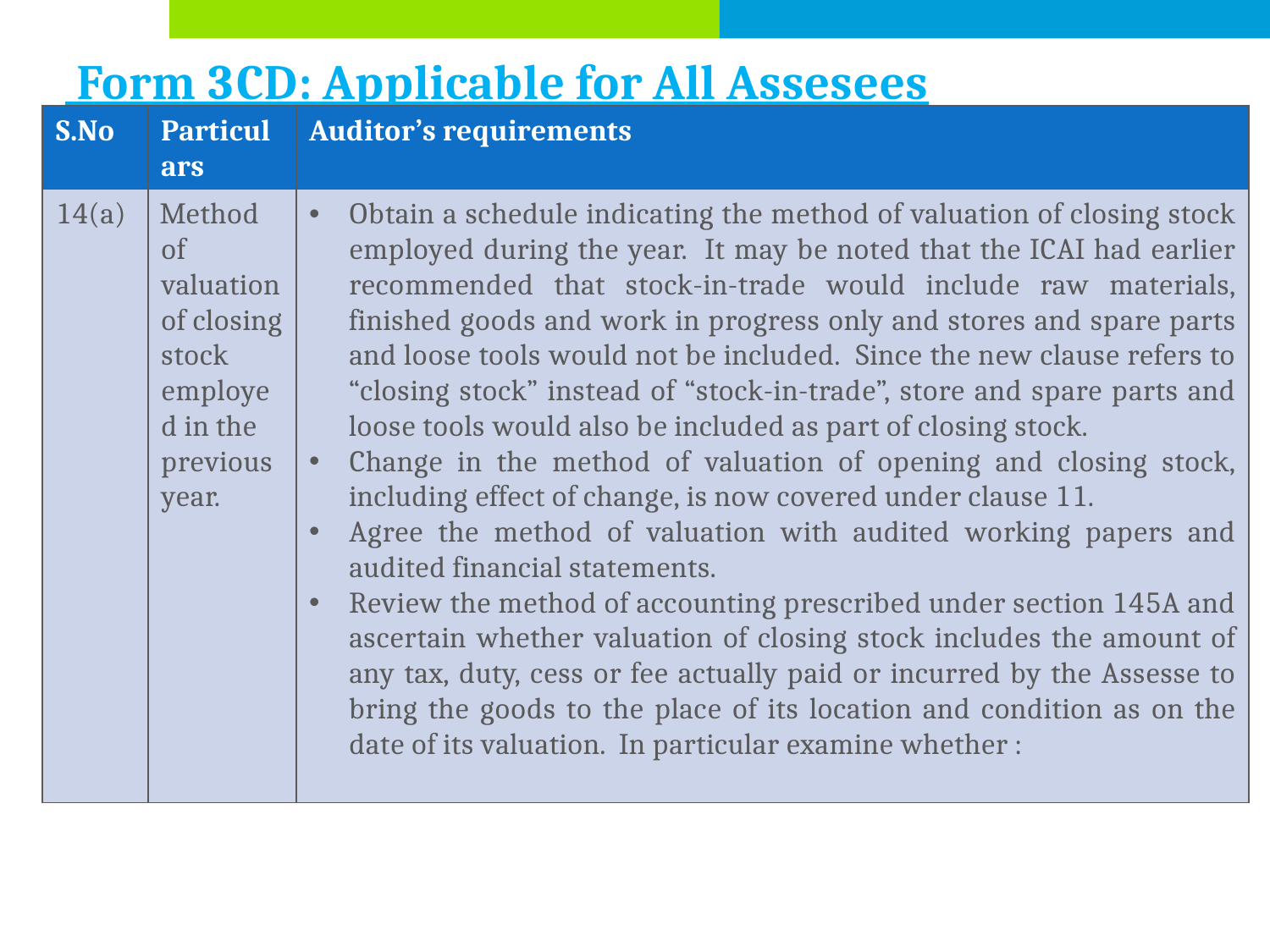

# Form 3CD: Applicable for All Assesees
| S.No | Particulars | Auditor’s requirements |
| --- | --- | --- |
| 14(a) | Method of valuation of closing stock employed in the previous year. | Obtain a schedule indicating the method of valuation of closing stock employed during the year. It may be noted that the ICAI had earlier recommended that stock-in-trade would include raw materials, finished goods and work in progress only and stores and spare parts and loose tools would not be included. Since the new clause refers to “closing stock” instead of “stock-in-trade”, store and spare parts and loose tools would also be included as part of closing stock. Change in the method of valuation of opening and closing stock, including effect of change, is now covered under clause 11. Agree the method of valuation with audited working papers and audited financial statements. Review the method of accounting prescribed under section 145A and ascertain whether valuation of closing stock includes the amount of any tax, duty, cess or fee actually paid or incurred by the Assesse to bring the goods to the place of its location and condition as on the date of its valuation. In particular examine whether : |